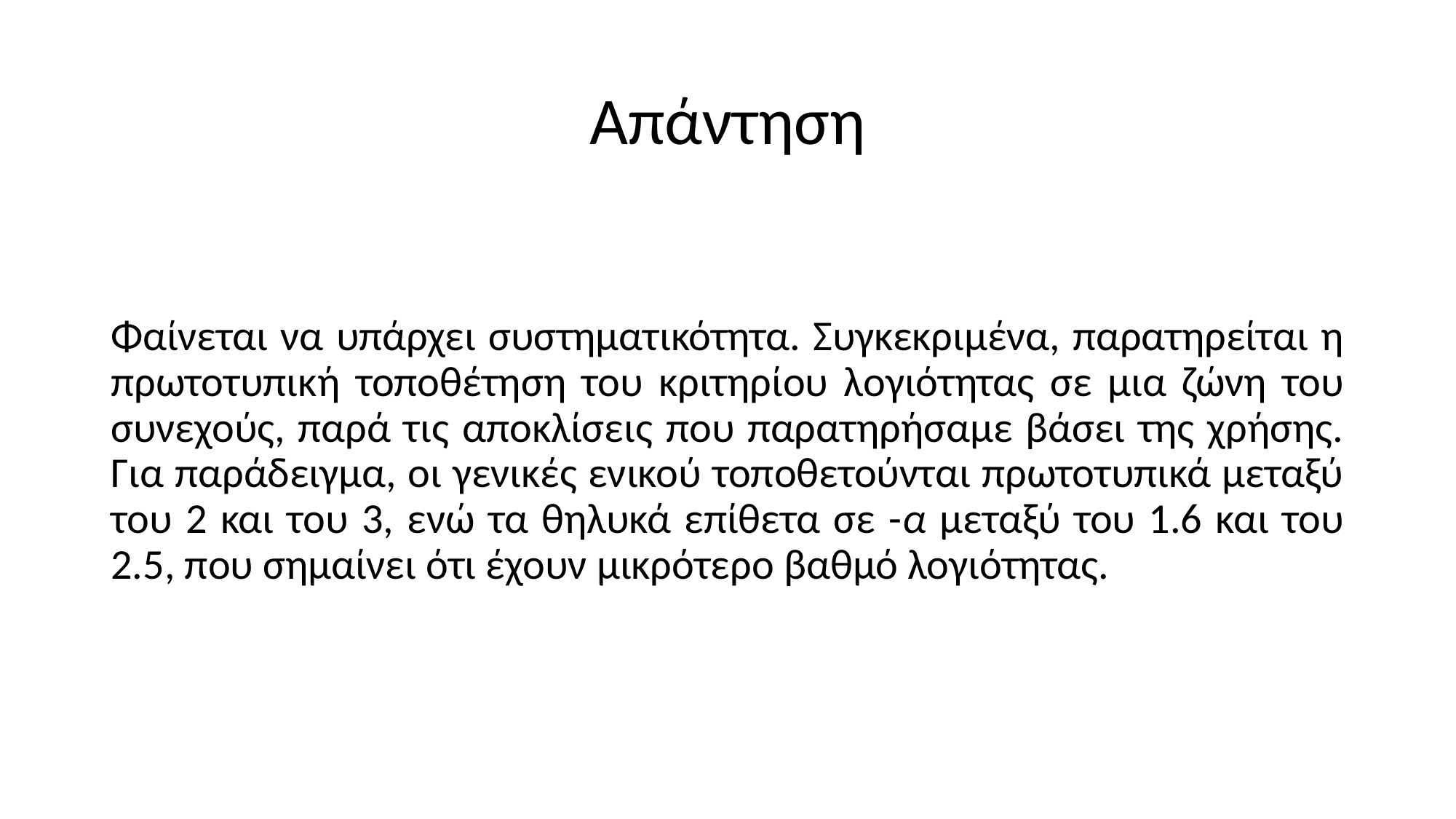

# Απάντηση

Φαίνεται να υπάρχει συστηματικότητα. Συγκεκριμένα, παρατηρείται η πρωτοτυπική τοποθέτηση του κριτηρίου λογιότητας σε μια ζώνη του συνεχούς, παρά τις αποκλίσεις που παρατηρήσαμε βάσει της χρήσης. Για παράδειγμα, οι γενικές ενικού τοποθετούνται πρωτοτυπικά μεταξύ του 2 και του 3, ενώ τα θηλυκά επίθετα σε -α μεταξύ του 1.6 και του 2.5, που σημαίνει ότι έχουν μικρότερο βαθμό λογιότητας.